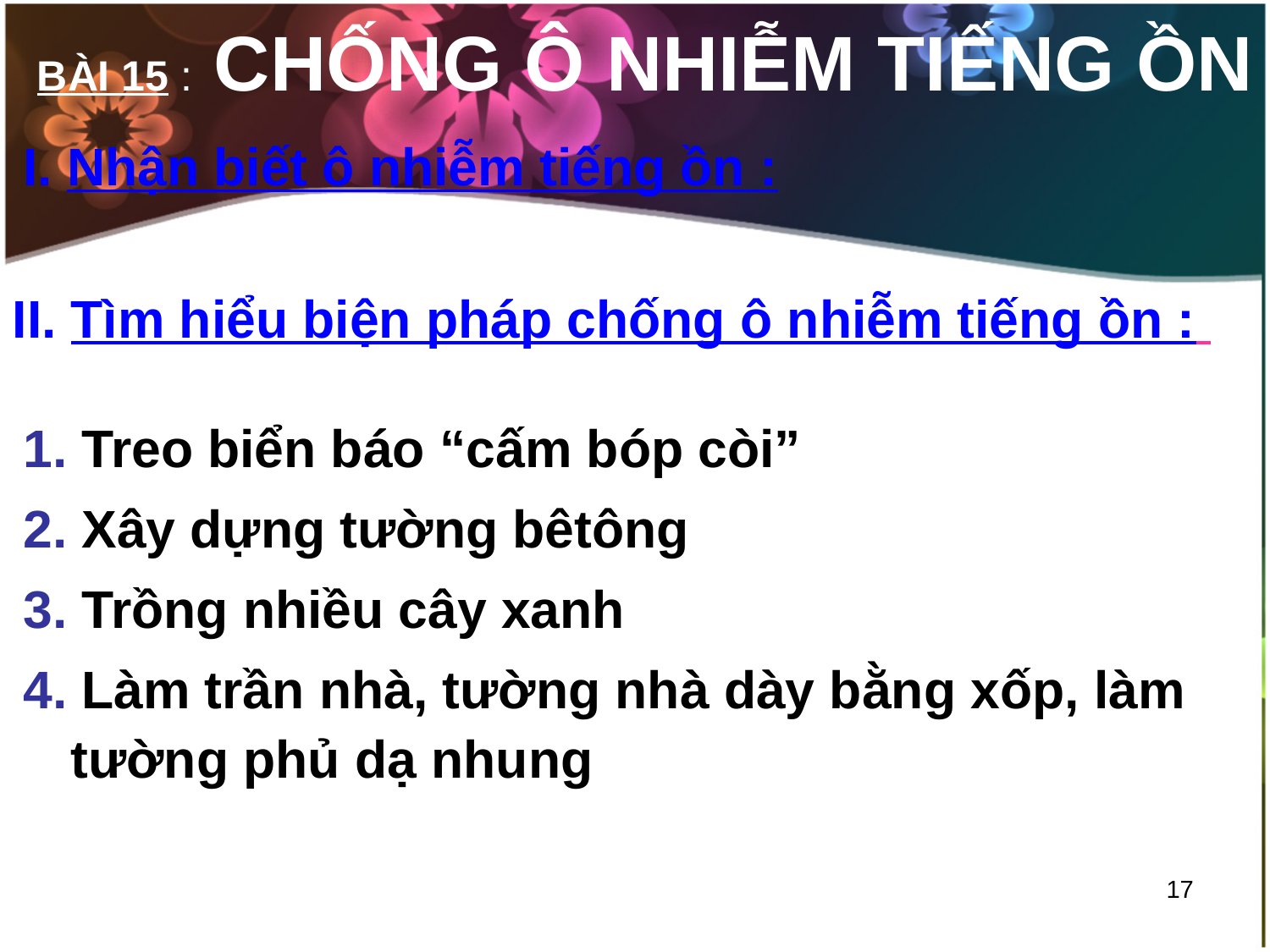

# BÀI 15 : CHỐNG Ô NHIỄM TIẾNG ỒN

II. Tìm hiểu biện pháp chống ô nhiễm tiếng ồn :
I. Nhận biết ô nhiễm tiếng ồn :
1. Treo biển báo “cấm bóp còi”
2. Xây dựng tường bêtông
3. Trồng nhiều cây xanh
4. Làm trần nhà, tường nhà dày bằng xốp, làm tường phủ dạ nhung

17